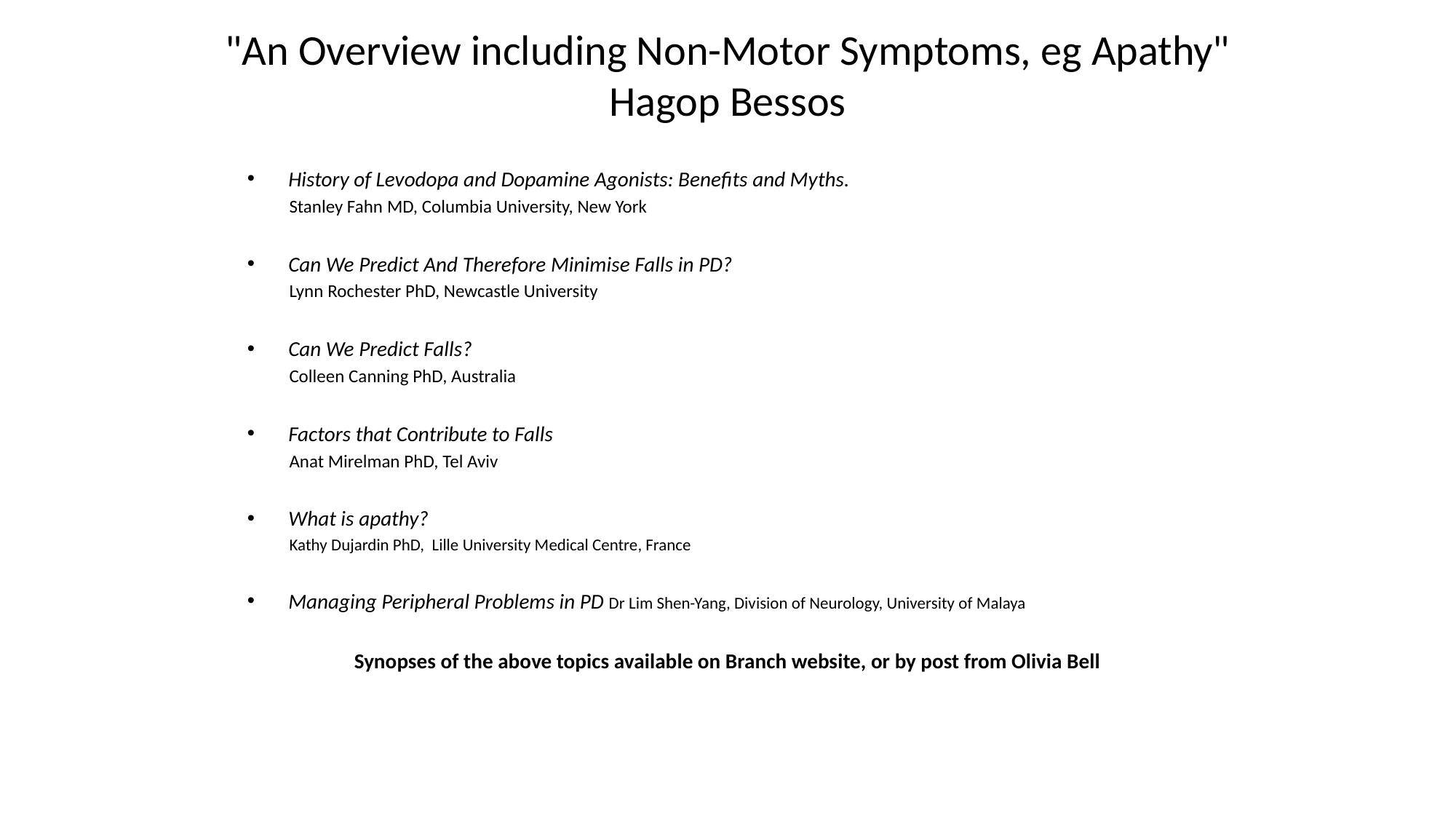

# "An Overview including Non-Motor Symptoms, eg Apathy" Hagop Bessos
History of Levodopa and Dopamine Agonists: Benefits and Myths.
          Stanley Fahn MD, Columbia University, New York

Can We Predict And Therefore Minimise Falls in PD?
          Lynn Rochester PhD, Newcastle University

Can We Predict Falls?
          Colleen Canning PhD, Australia

Factors that Contribute to Falls
          Anat Mirelman PhD, Tel Aviv

What is apathy?
           Kathy Dujardin PhD,  Lille University Medical Centre, France

Managing Peripheral Problems in PD Dr Lim Shen-Yang, Division of Neurology, University of Malaya

Synopses of the above topics available on Branch website, or by post from Olivia Bell